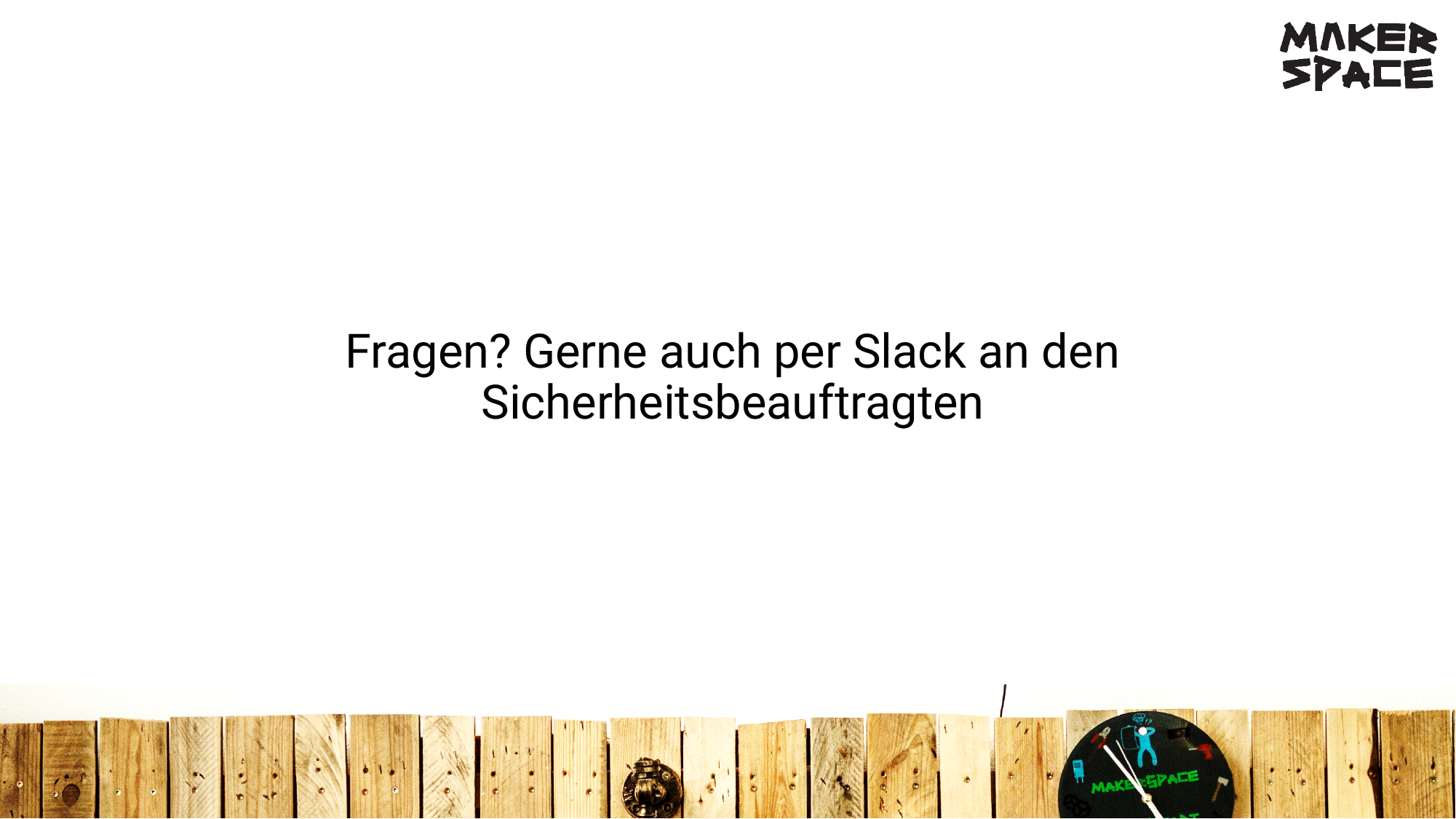

# Fragen? Gerne auch per Slack an den Sicherheitsbeauftragten